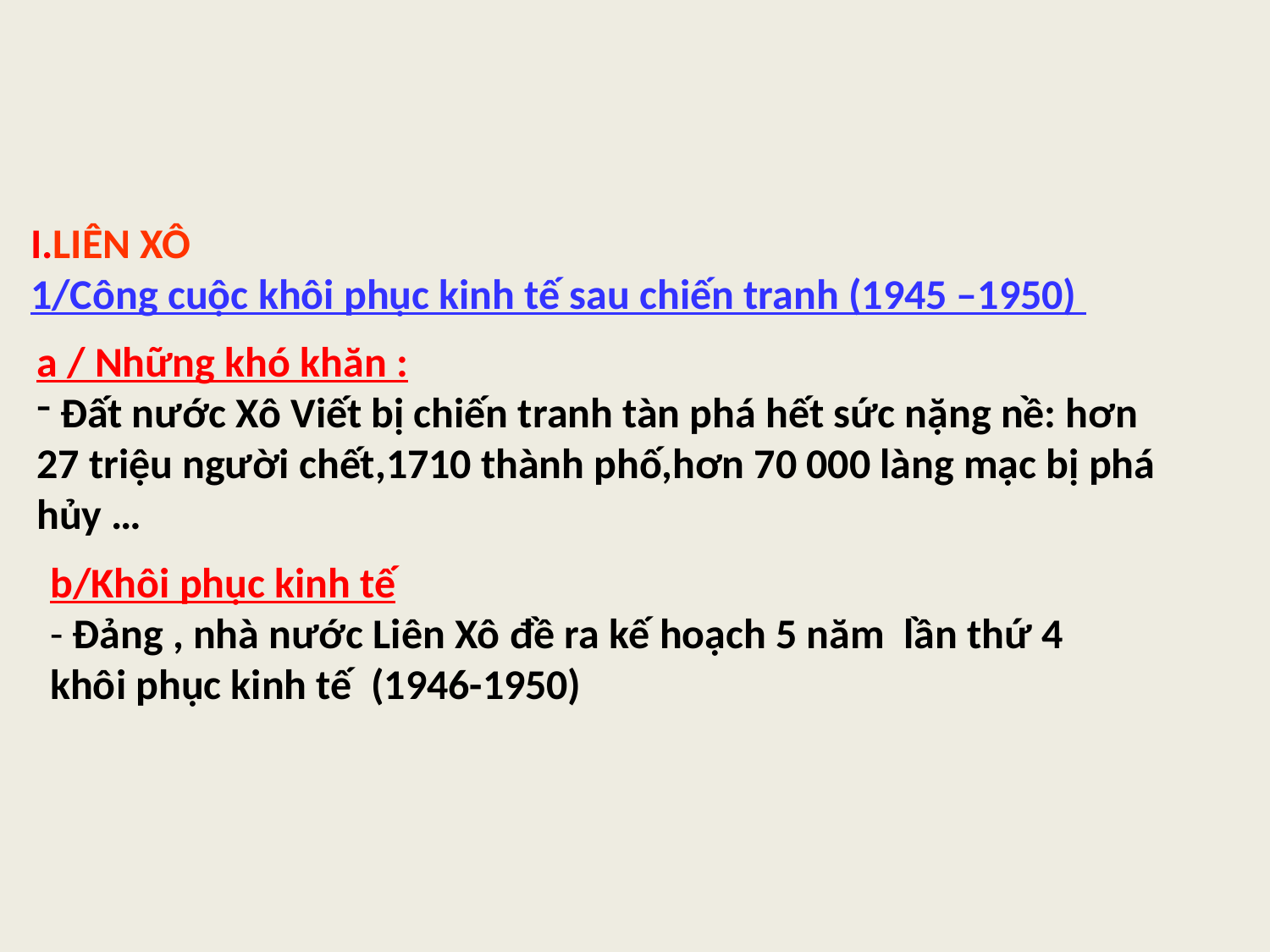

I.LIÊN XÔ
1/Công cuộc khôi phục kinh tế sau chiến tranh (1945 –1950)
a / Những khó khăn :
 Đất nước Xô Viết bị chiến tranh tàn phá hết sức nặng nề: hơn 27 triệu người chết,1710 thành phố,hơn 70 000 làng mạc bị phá hủy …

b/Khôi phục kinh tế
- Đảng , nhà nước Liên Xô đề ra kế hoạch 5 năm  lần thứ 4 khôi phục kinh tế  (1946-1950)